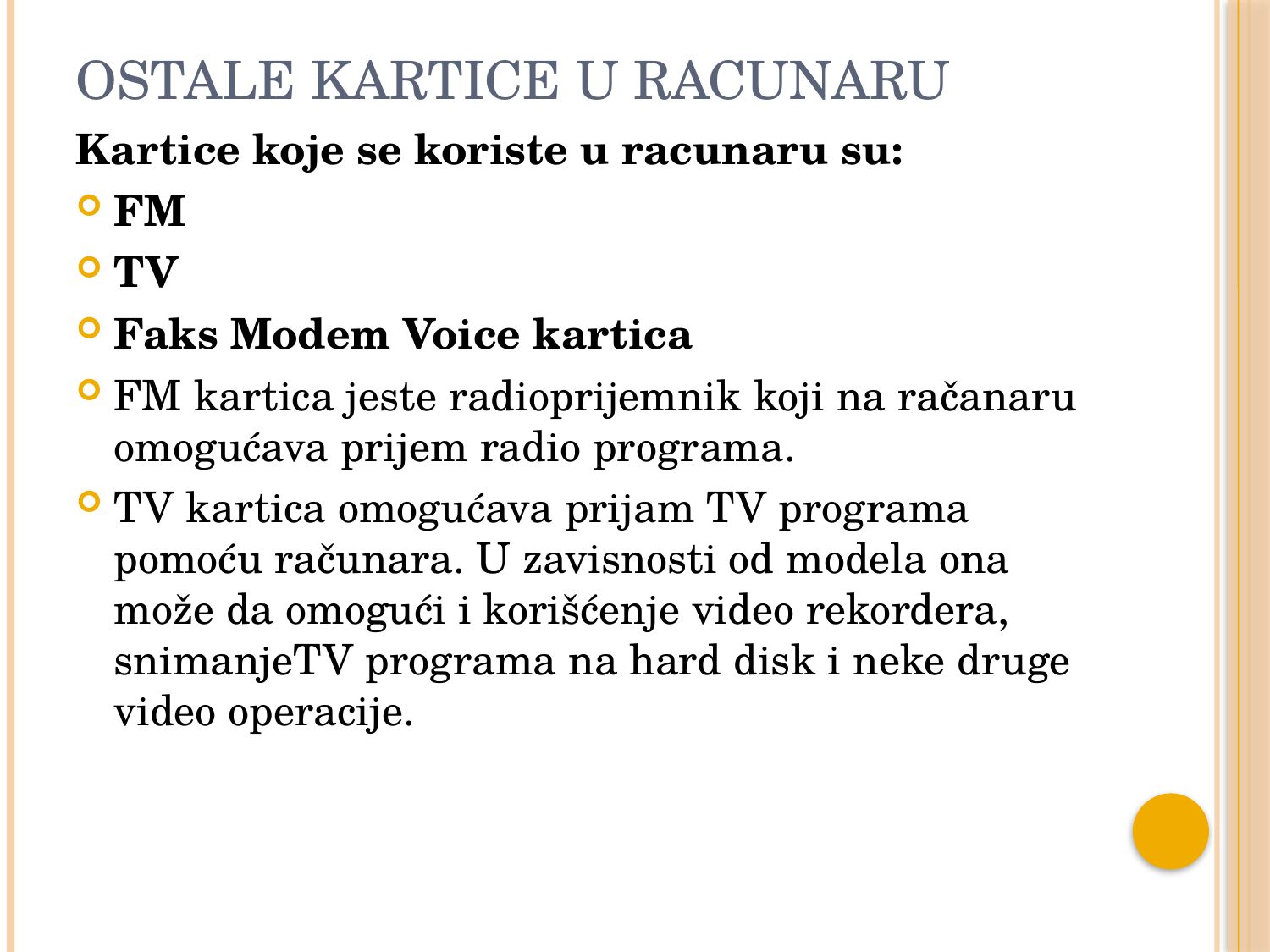

# Ostale kartice u racunaru
Kartice koje se koriste u racunaru su:
FM
TV
Faks Modem Voice kartica
FM kartica jeste radioprijemnik koji na račanaru omogućava prijem radio programa.
TV kartica omogućava prijam TV programa pomoću računara. U zavisnosti od modela ona može da omogući i korišćenje video rekordera, snimanjeTV programa na hard disk i neke druge video operacije.